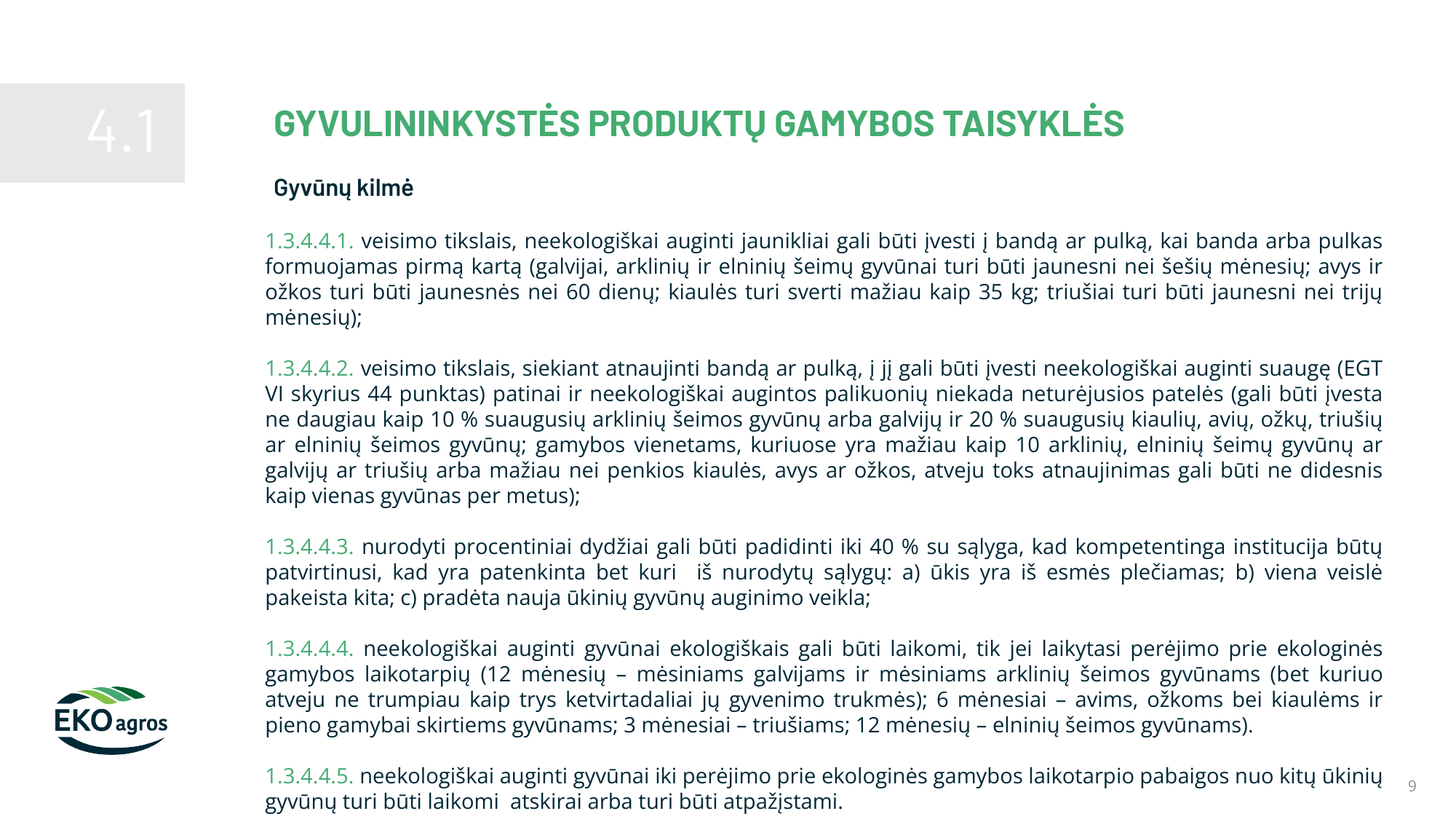

GYVULININKYSTĖS PRODUKTŲ GAMYBOS TAISYKLĖS

4.1
Gyvūnų kilmė

1.3.4.4.1. veisimo tikslais, neekologiškai auginti jaunikliai gali būti įvesti į bandą ar pulką, kai banda arba pulkas formuojamas pirmą kartą (galvijai, arklinių ir elninių šeimų gyvūnai turi būti jaunesni nei šešių mėnesių; avys ir ožkos turi būti jaunesnės nei 60 dienų; kiaulės turi sverti mažiau kaip 35 kg; triušiai turi būti jaunesni nei trijų mėnesių);

1.3.4.4.2. veisimo tikslais, siekiant atnaujinti bandą ar pulką, į jį gali būti įvesti neekologiškai auginti suaugę (EGT VI skyrius 44 punktas) patinai ir neekologiškai augintos palikuonių niekada neturėjusios patelės (gali būti įvesta ne daugiau kaip 10 % suaugusių arklinių šeimos gyvūnų arba galvijų ir 20 % suaugusių kiaulių, avių, ožkų, triušių ar elninių šeimos gyvūnų; gamybos vienetams, kuriuose yra mažiau kaip 10 arklinių, elninių šeimų gyvūnų ar galvijų ar triušių arba mažiau nei penkios kiaulės, avys ar ožkos, atveju toks atnaujinimas gali būti ne didesnis kaip vienas gyvūnas per metus);

1.3.4.4.3. nurodyti procentiniai dydžiai gali būti padidinti iki 40 % su sąlyga, kad kompetentinga institucija būtų patvirtinusi, kad yra patenkinta bet kuri  iš nurodytų sąlygų: a) ūkis yra iš esmės plečiamas; b) viena veislė pakeista kita; c) pradėta nauja ūkinių gyvūnų auginimo veikla;

1.3.4.4.4. neekologiškai auginti gyvūnai ekologiškais gali būti laikomi, tik jei laikytasi perėjimo prie ekologinės gamybos laikotarpių (12 mėnesių – mėsiniams galvijams ir mėsiniams arklinių šeimos gyvūnams (bet kuriuo atveju ne trumpiau kaip trys ketvirtadaliai jų gyvenimo trukmės); 6 mėnesiai – avims, ožkoms bei kiaulėms ir pieno gamybai skirtiems gyvūnams; 3 mėnesiai – triušiams; 12 mėnesių – elninių šeimos gyvūnams).

1.3.4.4.5. neekologiškai auginti gyvūnai iki perėjimo prie ekologinės gamybos laikotarpio pabaigos nuo kitų ūkinių gyvūnų turi būti laikomi  atskirai arba turi būti atpažįstami.
9